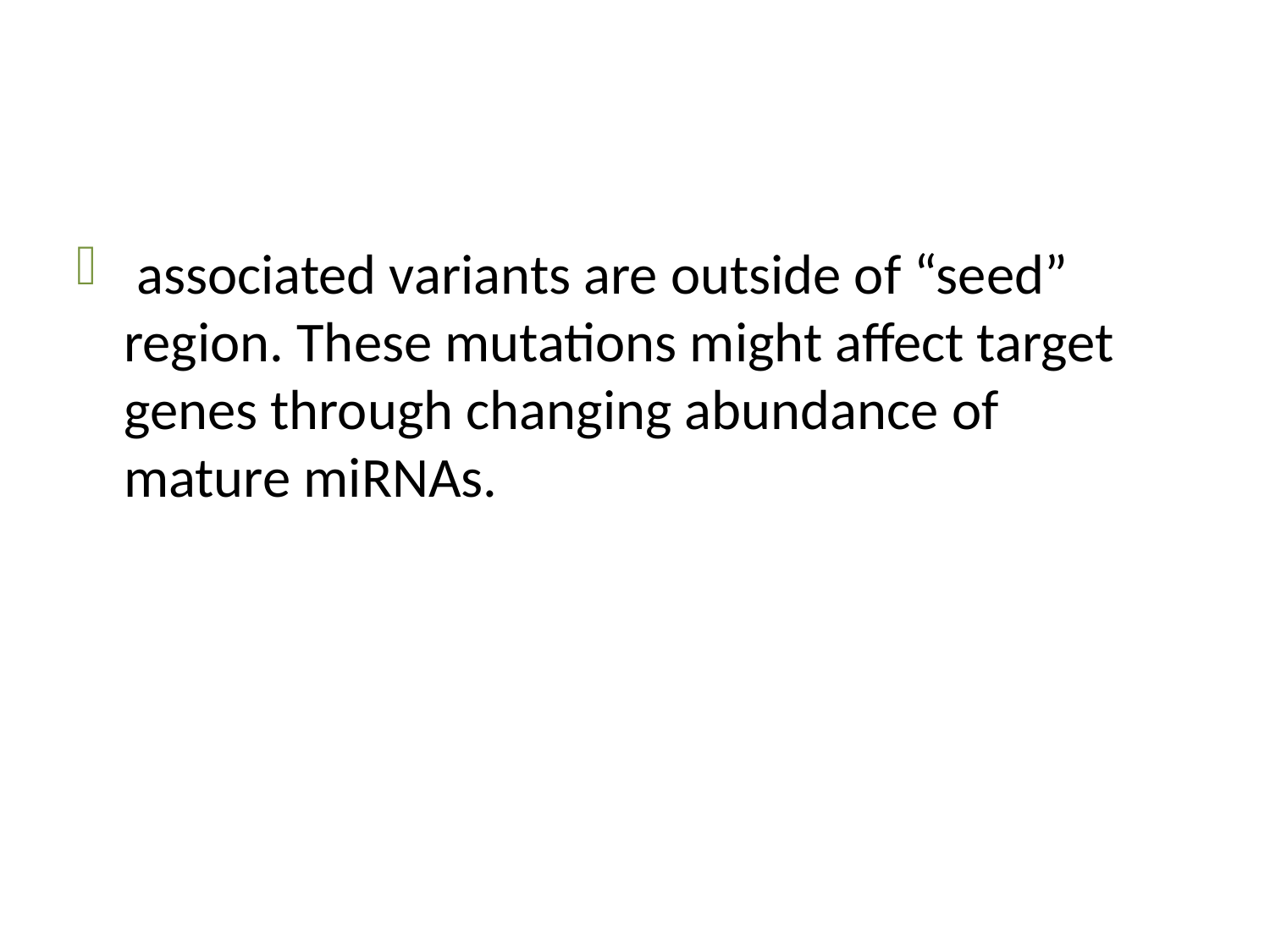

associated variants are outside of “seed” region. These mutations might affect target genes through changing abundance of mature miRNAs.